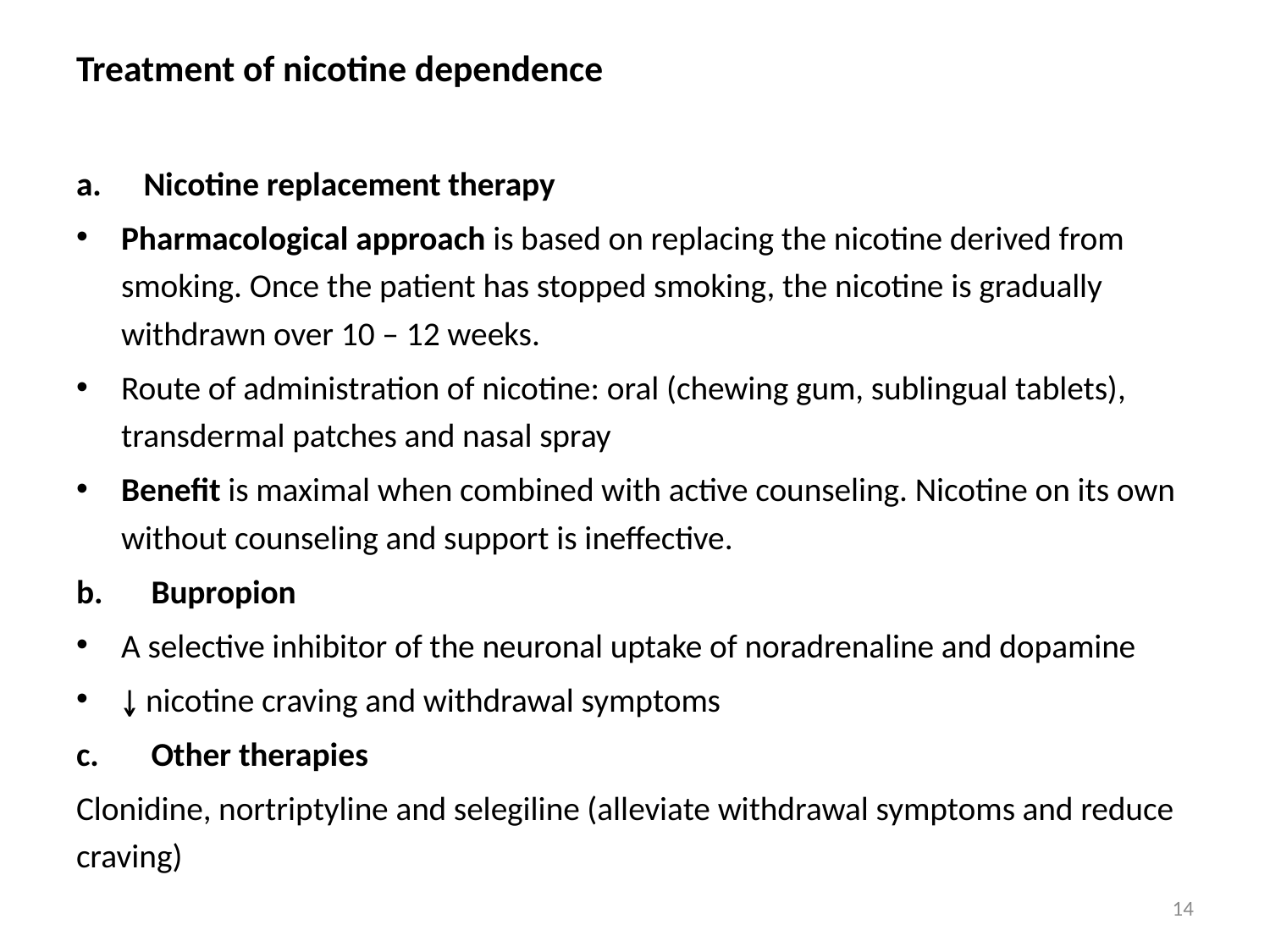

# Treatment of nicotine dependence
Nicotine replacement therapy
Pharmacological approach is based on replacing the nicotine derived from smoking. Once the patient has stopped smoking, the nicotine is gradually withdrawn over 10 – 12 weeks.
Route of administration of nicotine: oral (chewing gum, sublingual tablets), transdermal patches and nasal spray
Benefit is maximal when combined with active counseling. Nicotine on its own without counseling and support is ineffective.
b.	Bupropion
A selective inhibitor of the neuronal uptake of noradrenaline and dopamine
↓ nicotine craving and withdrawal symptoms
c.	Other therapies
Clonidine, nortriptyline and selegiline (alleviate withdrawal symptoms and reduce craving)

14